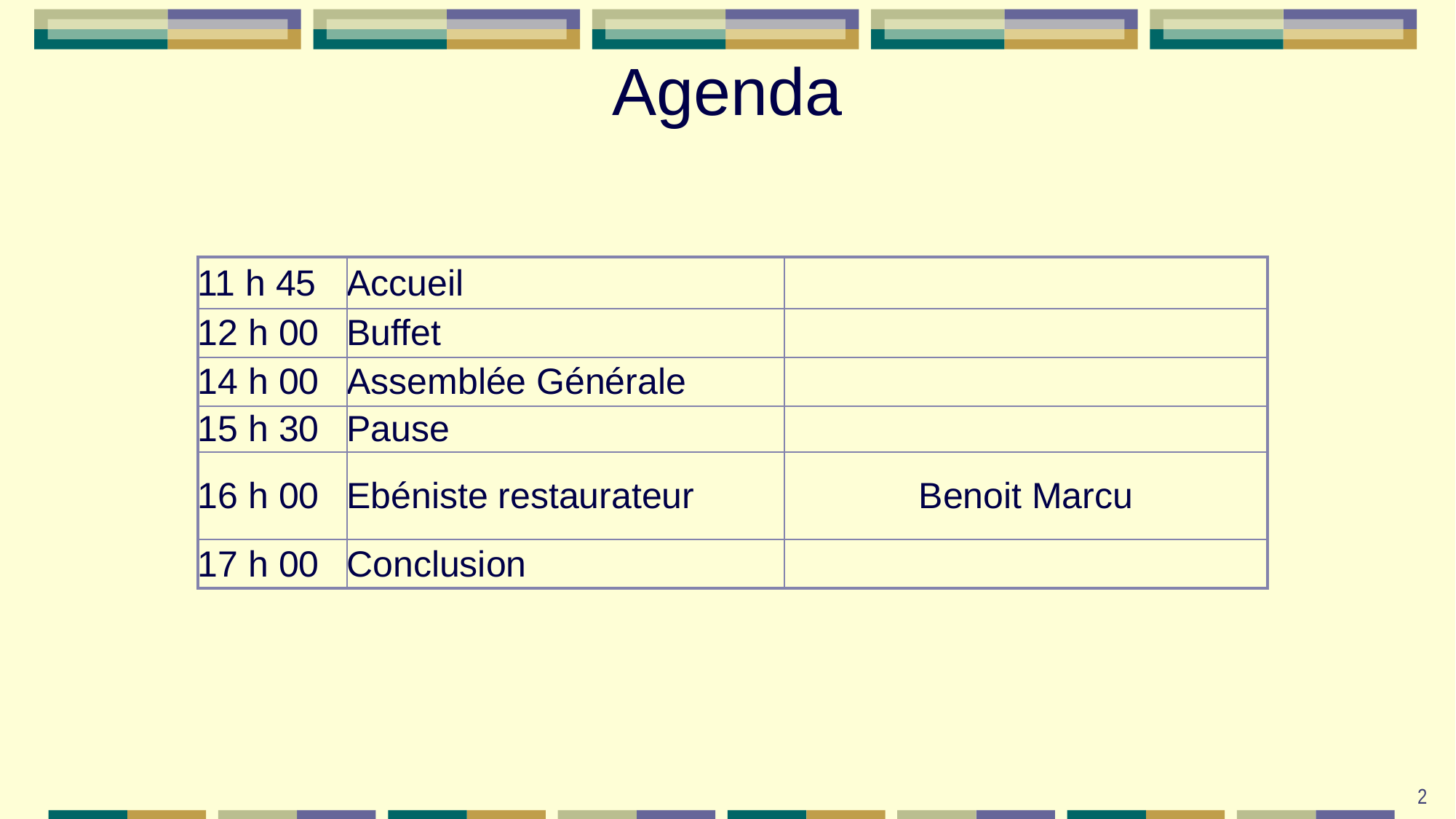

# Agenda
| 11 h 45 | Accueil |  |
| --- | --- | --- |
| 12 h 00 | Buffet |  |
| 14 h 00 | Assemblée Générale |  |
| 15 h 30 | Pause |  |
| 16 h 00 | Ebéniste restaurateur | Benoit Marcu |
| 17 h 00 | Conclusion |  |
2